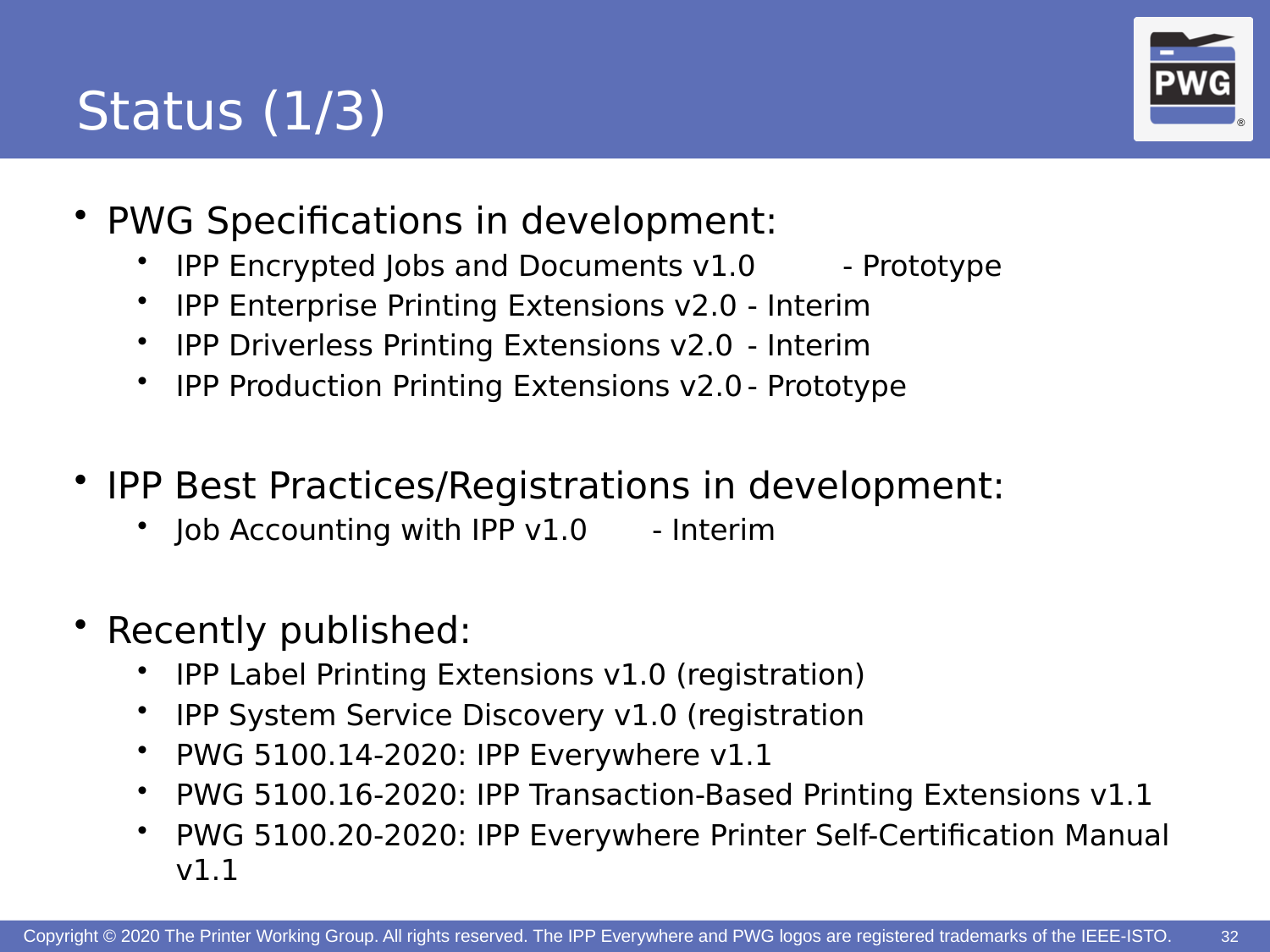

# Status (1/3)
PWG Specifications in development:
IPP Encrypted Jobs and Documents v1.0		- Prototype
IPP Enterprise Printing Extensions v2.0		- Interim
IPP Driverless Printing Extensions v2.0		- Interim
IPP Production Printing Extensions v2.0		- Prototype

IPP Best Practices/Registrations in development:
Job Accounting with IPP v1.0			- Interim

Recently published:
IPP Label Printing Extensions v1.0 (registration)
IPP System Service Discovery v1.0 (registration
PWG 5100.14-2020: IPP Everywhere v1.1
PWG 5100.16-2020: IPP Transaction-Based Printing Extensions v1.1
PWG 5100.20-2020: IPP Everywhere Printer Self-Certification Manual v1.1
32
32